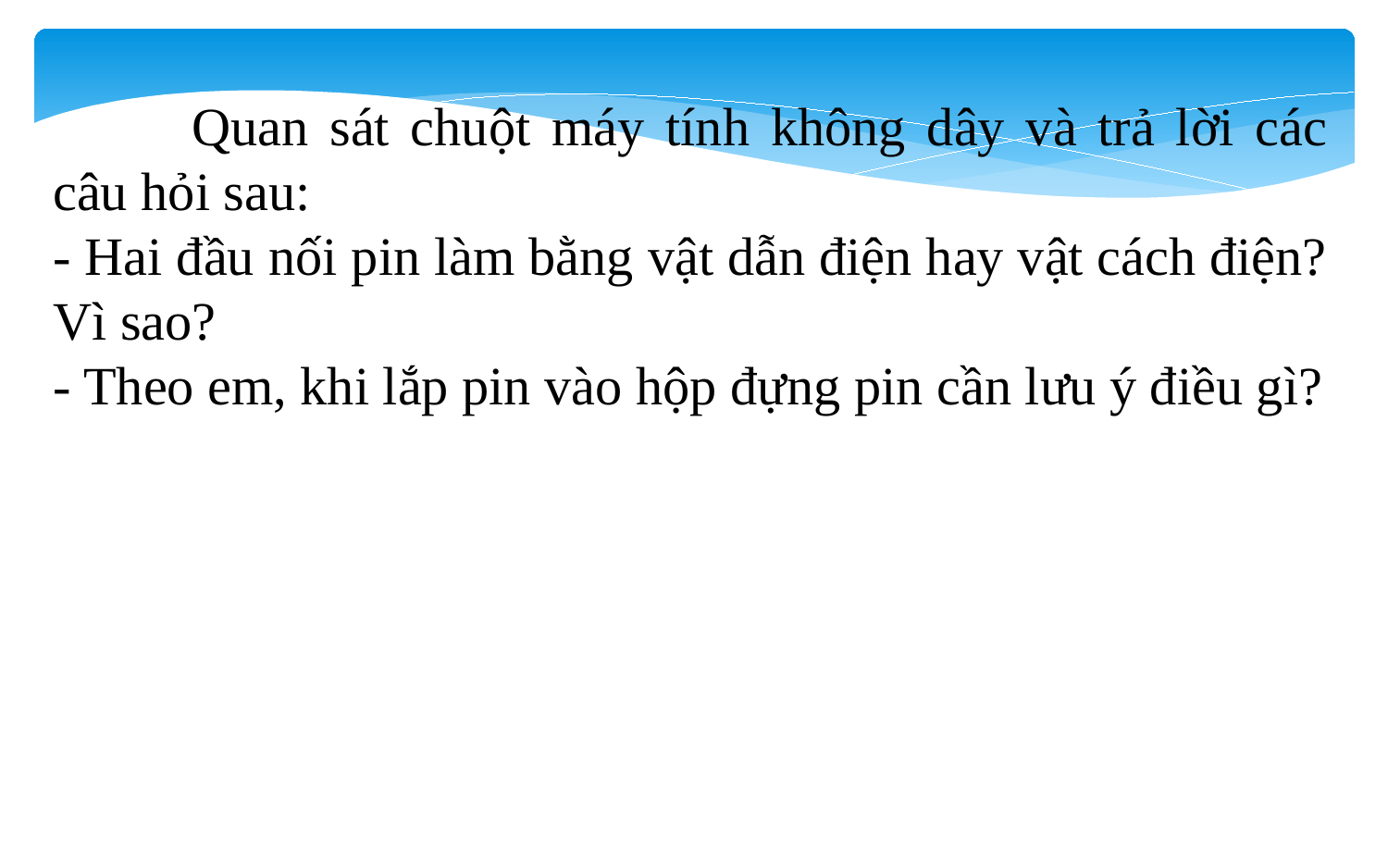

Quan sát chuột máy tính không dây và trả lời các câu hỏi sau:
- Hai đầu nối pin làm bằng vật dẫn điện hay vật cách điện? Vì sao?
- Theo em, khi lắp pin vào hộp đựng pin cần lưu ý điều gì?